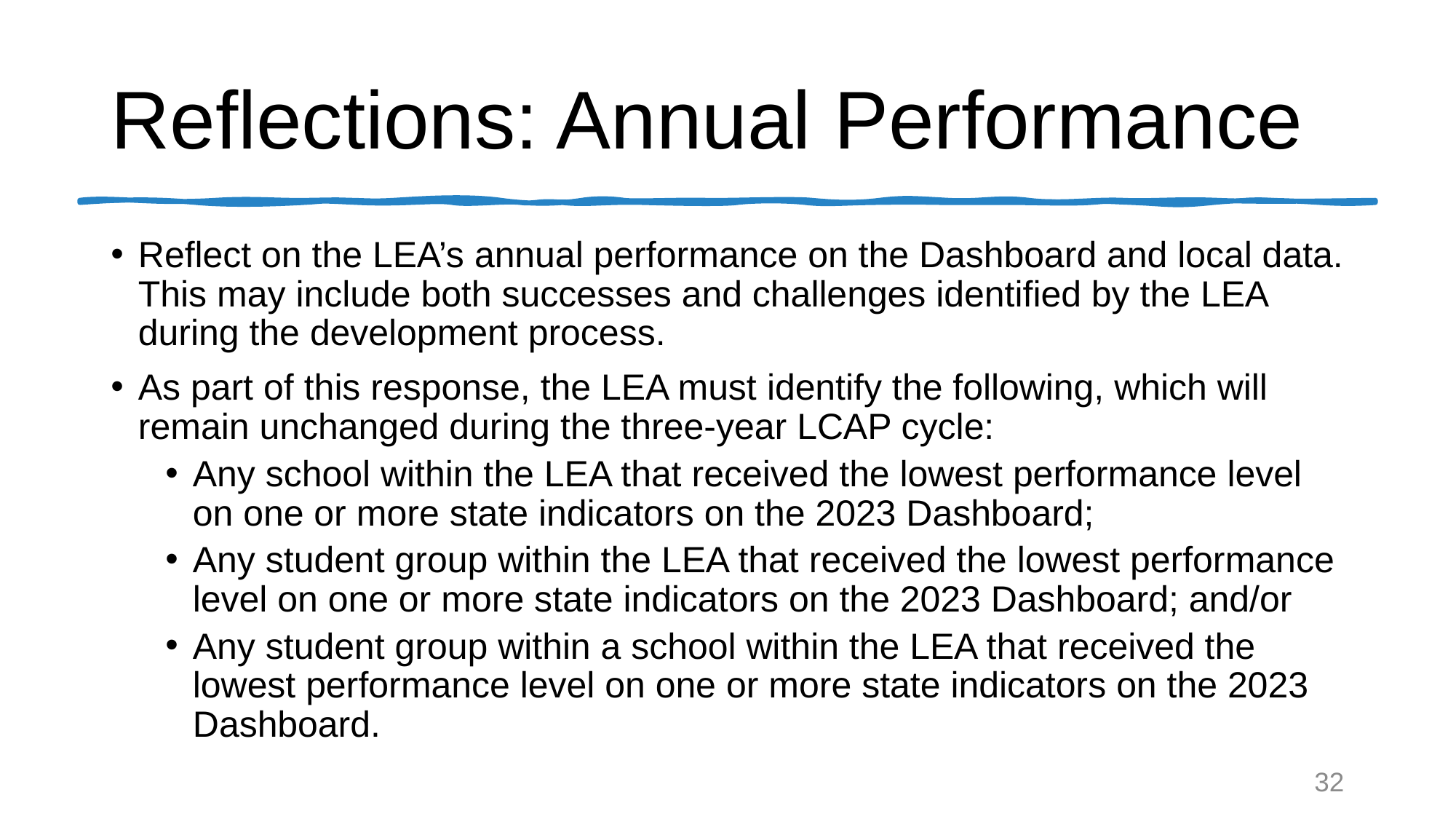

# Reflections: Annual Performance

Reflect on the LEA’s annual performance on the Dashboard and local data. This may include both successes and challenges identified by the LEA during the development process.
As part of this response, the LEA must identify the following, which will remain unchanged during the three-year LCAP cycle:
Any school within the LEA that received the lowest performance level on one or more state indicators on the 2023 Dashboard;
Any student group within the LEA that received the lowest performance level on one or more state indicators on the 2023 Dashboard; and/or
Any student group within a school within the LEA that received the lowest performance level on one or more state indicators on the 2023 Dashboard.
32